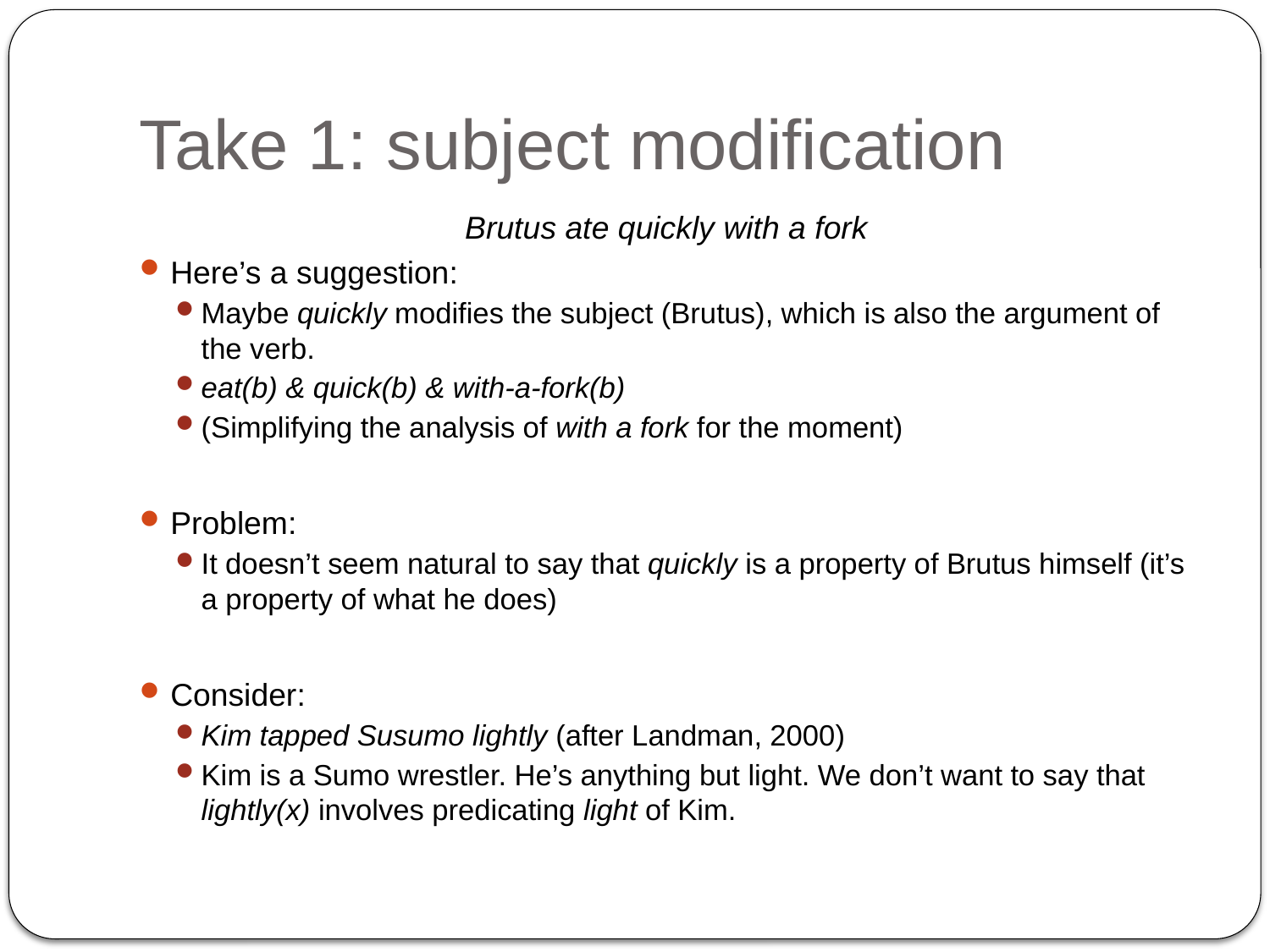

# Take 1: subject modification
Brutus ate quickly with a fork
Here’s a suggestion:
Maybe quickly modifies the subject (Brutus), which is also the argument of the verb.
eat(b) & quick(b) & with-a-fork(b)
(Simplifying the analysis of with a fork for the moment)

Problem:
It doesn’t seem natural to say that quickly is a property of Brutus himself (it’s a property of what he does)

Consider:
Kim tapped Susumo lightly (after Landman, 2000)
Kim is a Sumo wrestler. He’s anything but light. We don’t want to say that lightly(x) involves predicating light of Kim.